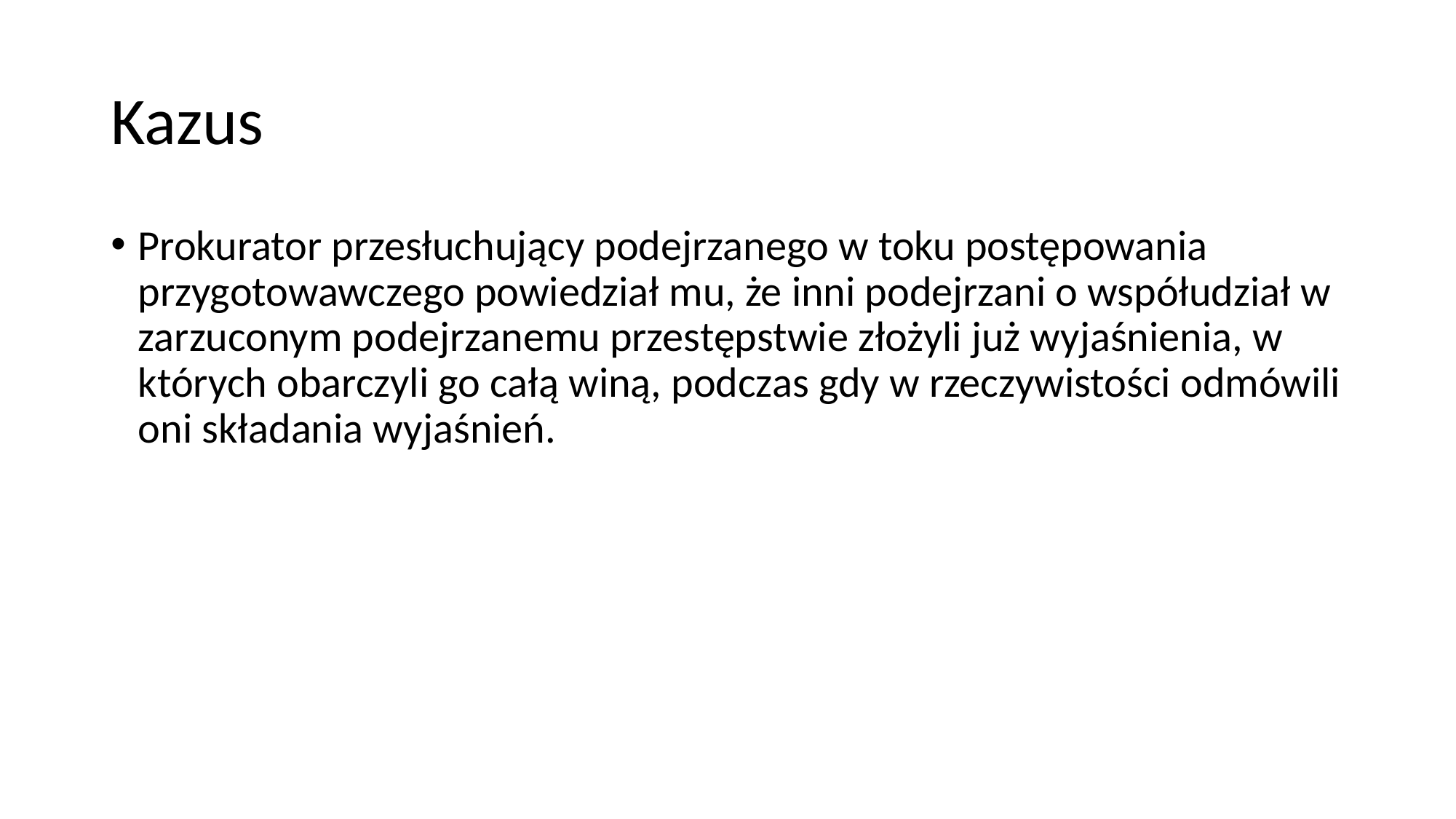

# Kazus
Prokurator przesłuchujący podejrzanego w toku postępowania przygotowawczego powiedział mu, że inni podejrzani o współudział w zarzuconym podejrzanemu przestępstwie złożyli już wyjaśnienia, w których obarczyli go całą winą, podczas gdy w rzeczywistości odmówili oni składania wyjaśnień.